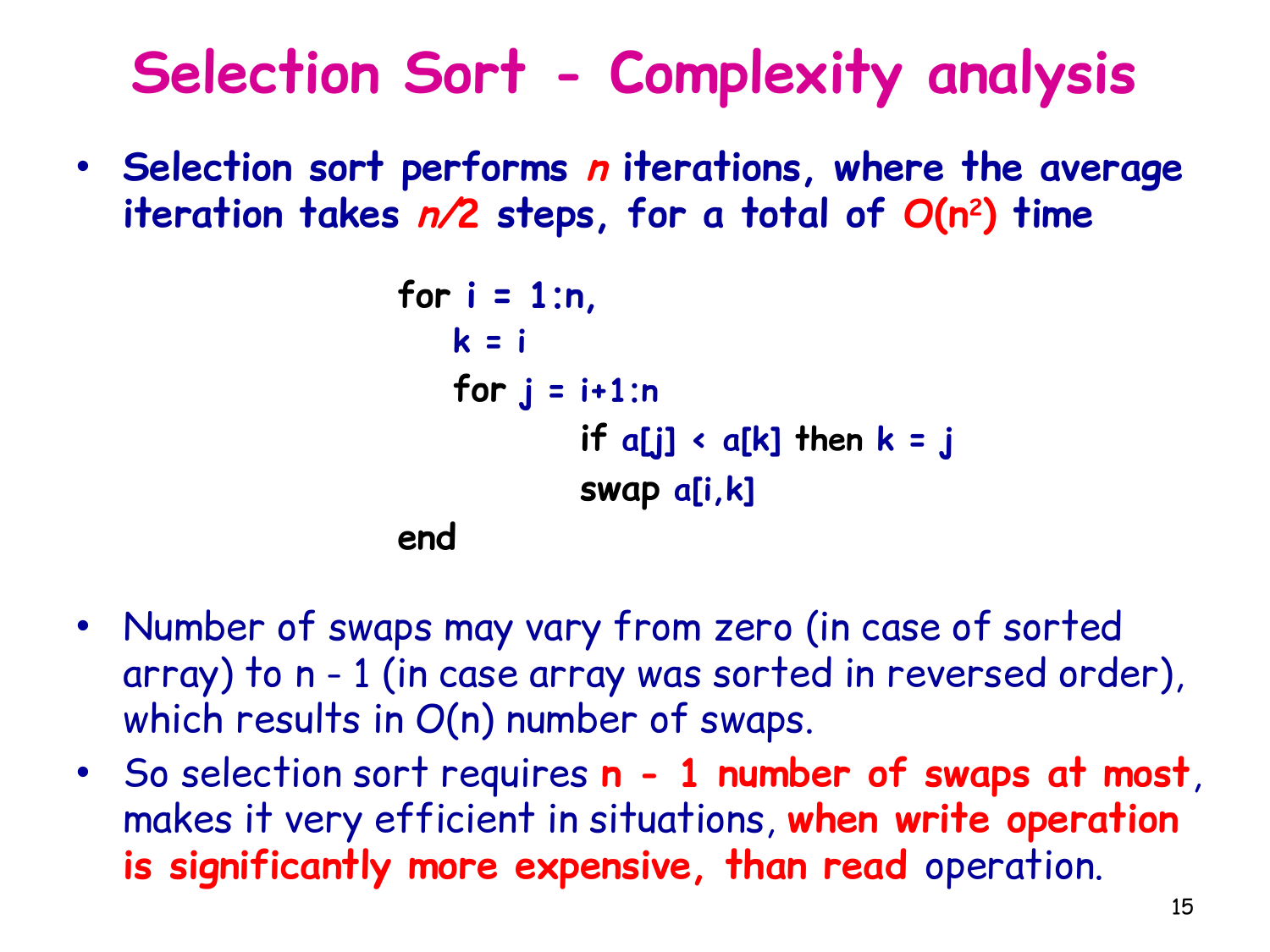

# Selection Sort - Complexity analysis
Selection sort performs n iterations, where the average iteration takes n/2 steps, for a total of O(n2) time

Number of swaps may vary from zero (in case of sorted array) to n - 1 (in case array was sorted in reversed order), which results in O(n) number of swaps.
So selection sort requires n - 1 number of swaps at most, makes it very efficient in situations, when write operation is significantly more expensive, than read operation.
for i = 1:n,
k = i
for j = i+1:n
	if a[j] < a[k] then k = j
	swap a[i,k]
end
15